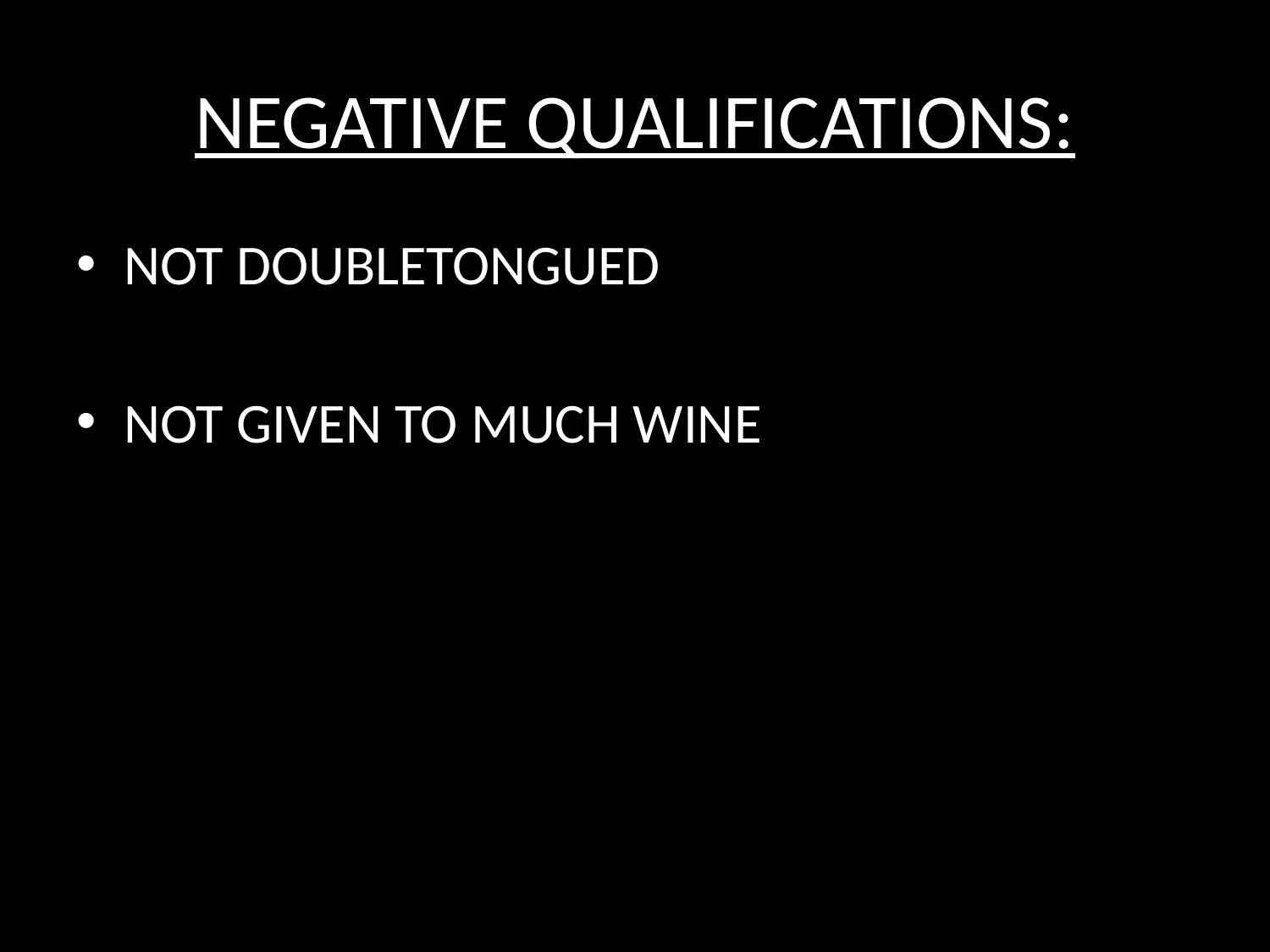

# NEGATIVE QUALIFICATIONS:
NOT DOUBLETONGUED

NOT GIVEN TO MUCH WINE